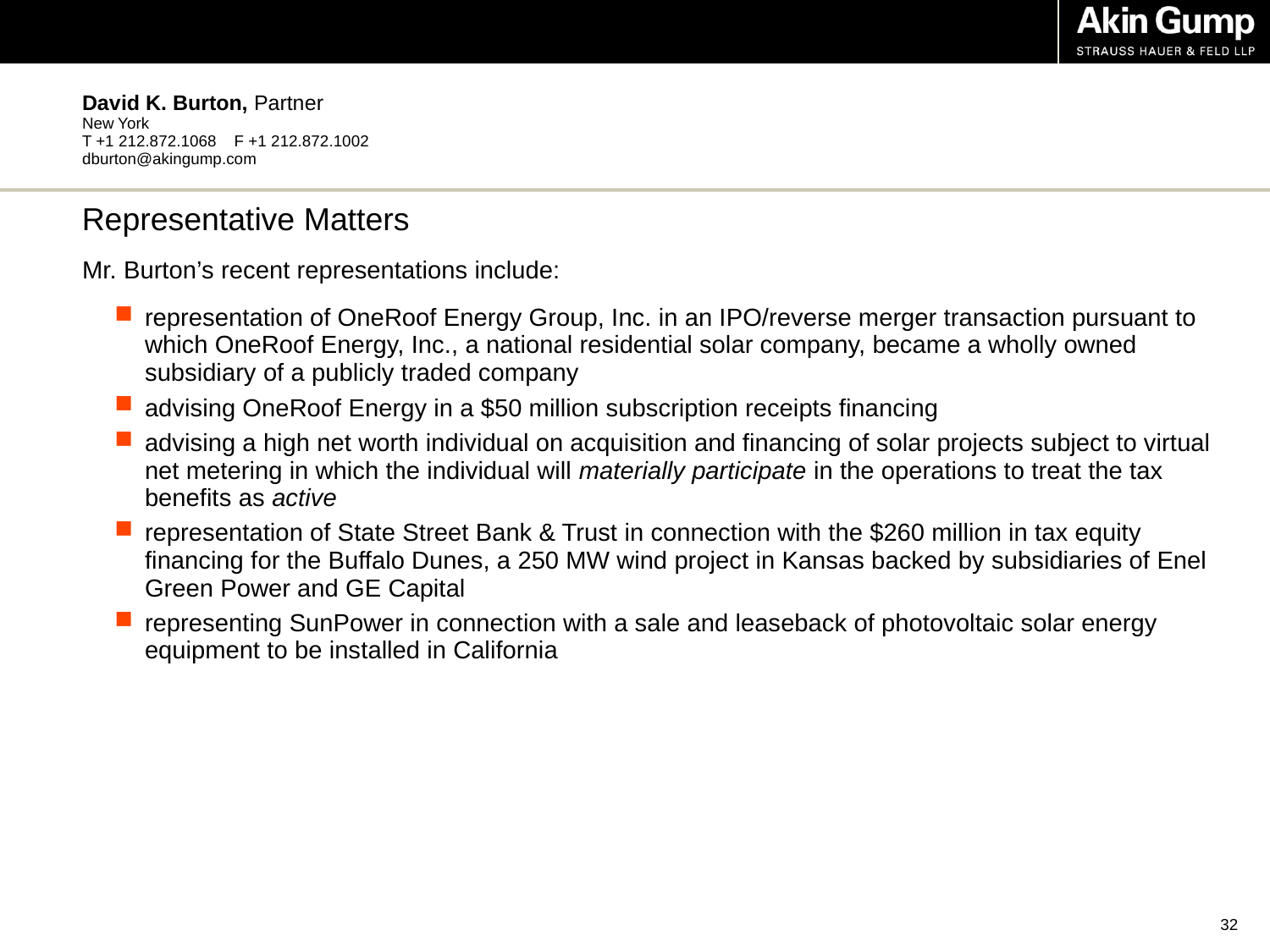

# David K. Burton, Partner New York T +1 212.872.1068    F +1 212.872.1002 dburton@akingump.com
Representative Matters
Mr. Burton’s recent representations include:
representation of OneRoof Energy Group, Inc. in an IPO/reverse merger transaction pursuant to which OneRoof Energy, Inc., a national residential solar company, became a wholly owned subsidiary of a publicly traded company
advising OneRoof Energy in a $50 million subscription receipts financing
advising a high net worth individual on acquisition and financing of solar projects subject to virtual net metering in which the individual will materially participate in the operations to treat the tax benefits as active
representation of State Street Bank & Trust in connection with the $260 million in tax equity financing for the Buffalo Dunes, a 250 MW wind project in Kansas backed by subsidiaries of Enel Green Power and GE Capital
representing SunPower in connection with a sale and leaseback of photovoltaic solar energy equipment to be installed in California
32